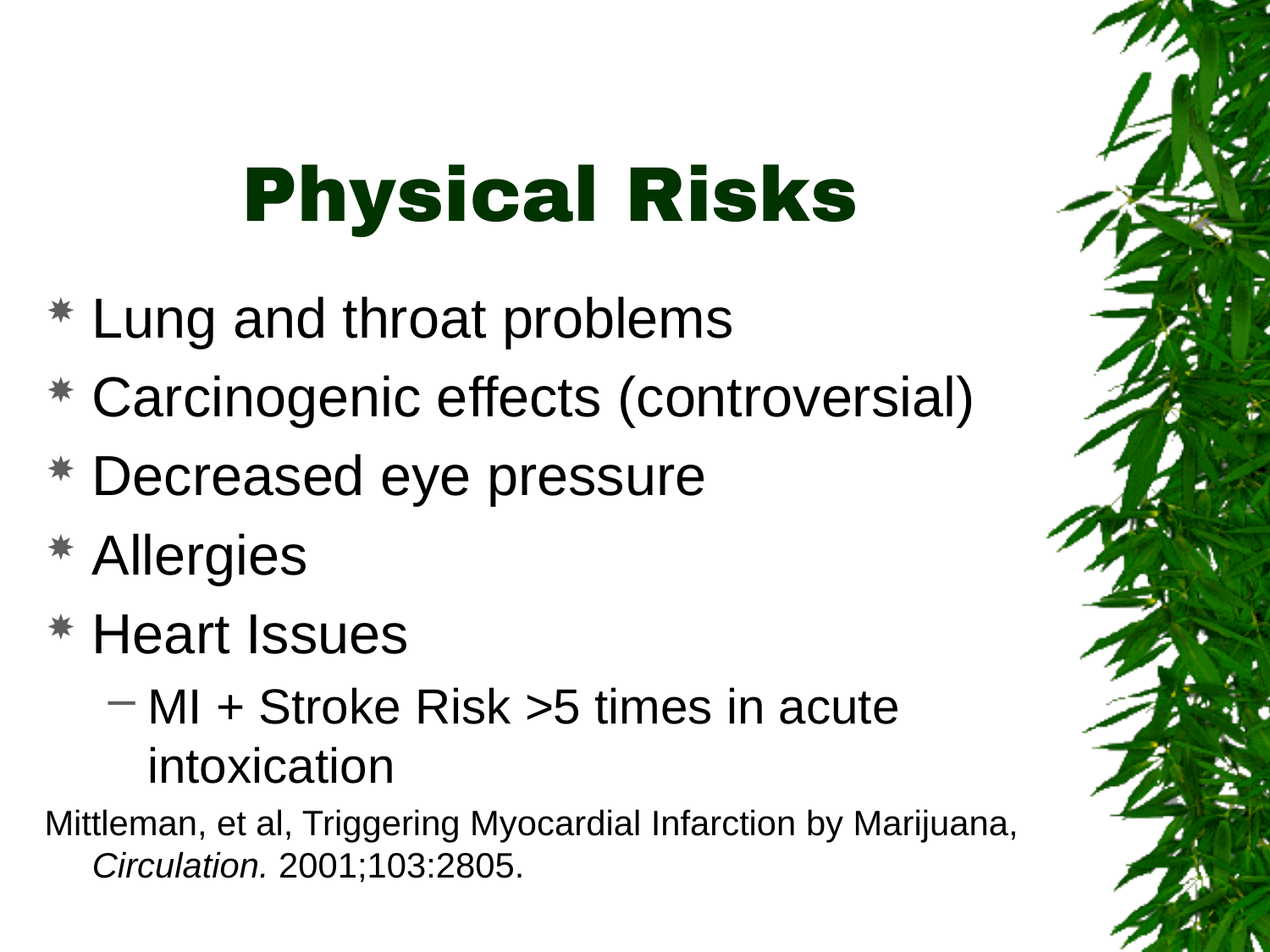

# Physical Risks
Lung and throat problems
Carcinogenic effects (controversial)
Decreased eye pressure
Allergies
Heart Issues
MI + Stroke Risk >5 times in acute intoxication
Mittleman, et al, Triggering Myocardial Infarction by Marijuana, Circulation. 2001;103:2805.